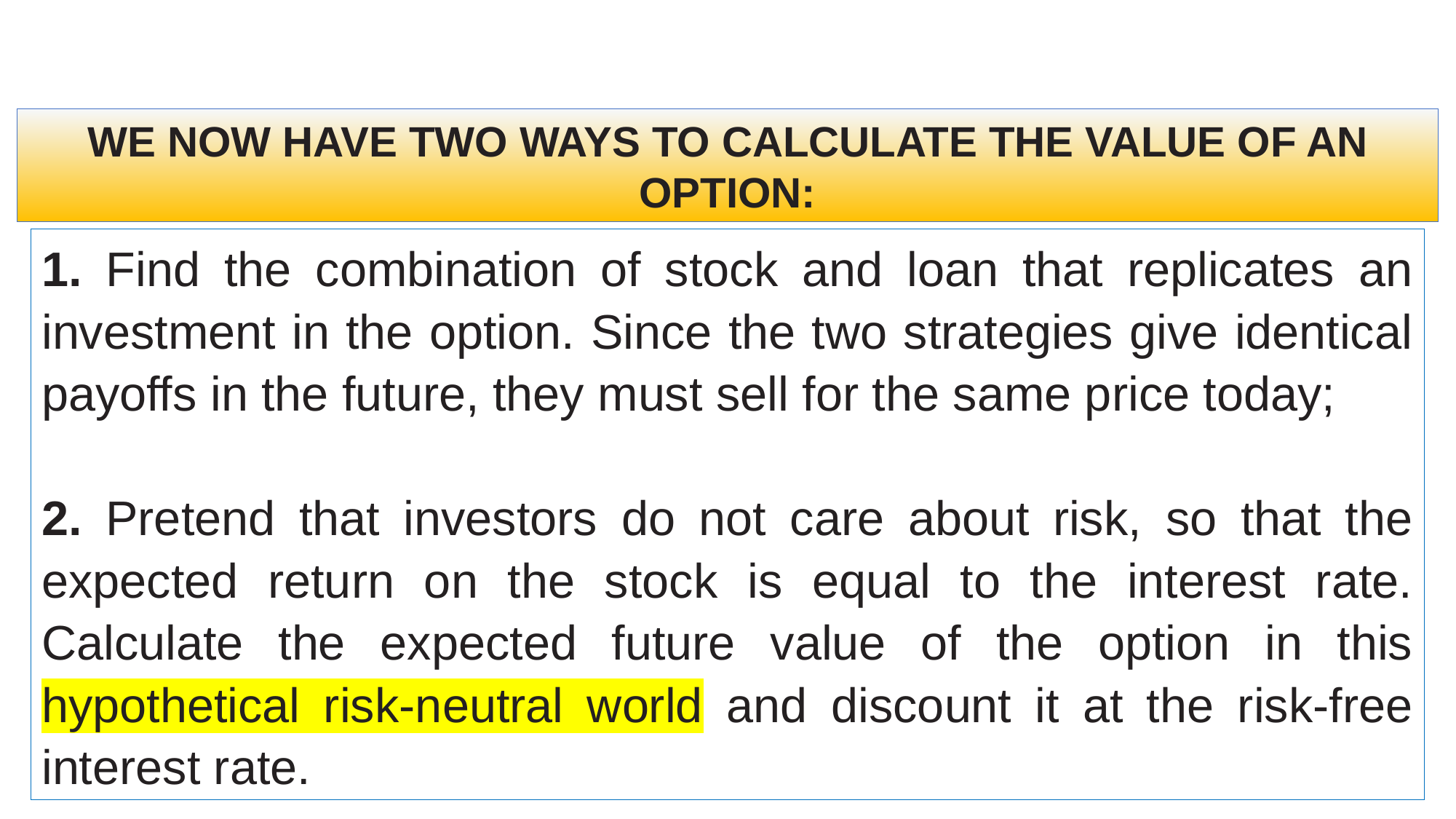

WE NOW HAVE TWO WAYS TO CALCULATE THE VALUE OF AN OPTION:
1. Find the combination of stock and loan that replicates an investment in the option. Since the two strategies give identical payoffs in the future, they must sell for the same price today;

2. Pretend that investors do not care about risk, so that the expected return on the stock is equal to the interest rate. Calculate the expected future value of the option in this hypothetical risk-neutral world and discount it at the risk-free interest rate.